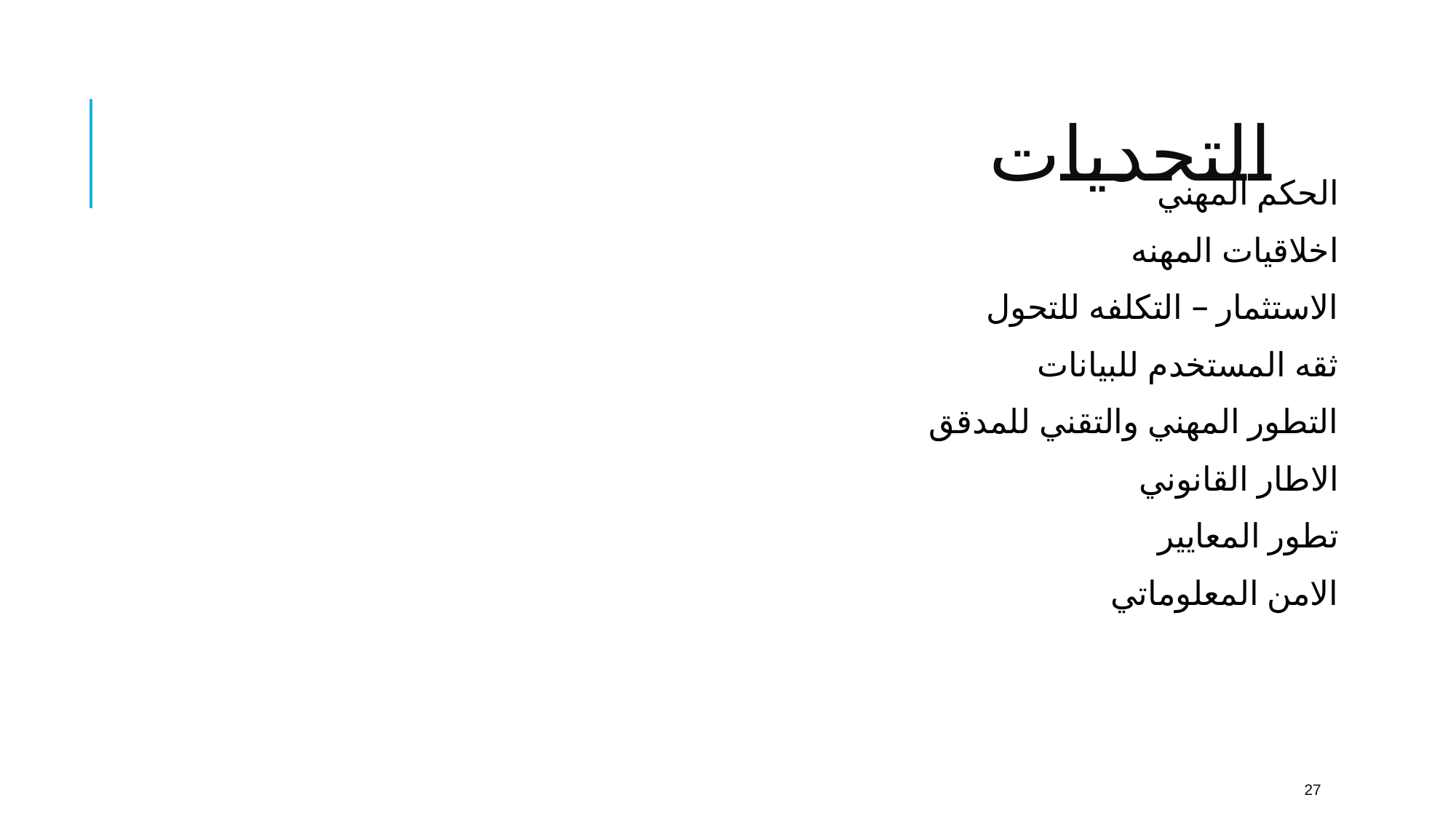

# التحديات
الحكم المهني
اخلاقيات المهنه
الاستثمار – التكلفه للتحول
ثقه المستخدم للبيانات
التطور المهني والتقني للمدقق
الاطار القانوني
تطور المعايير
الامن المعلوماتي
27